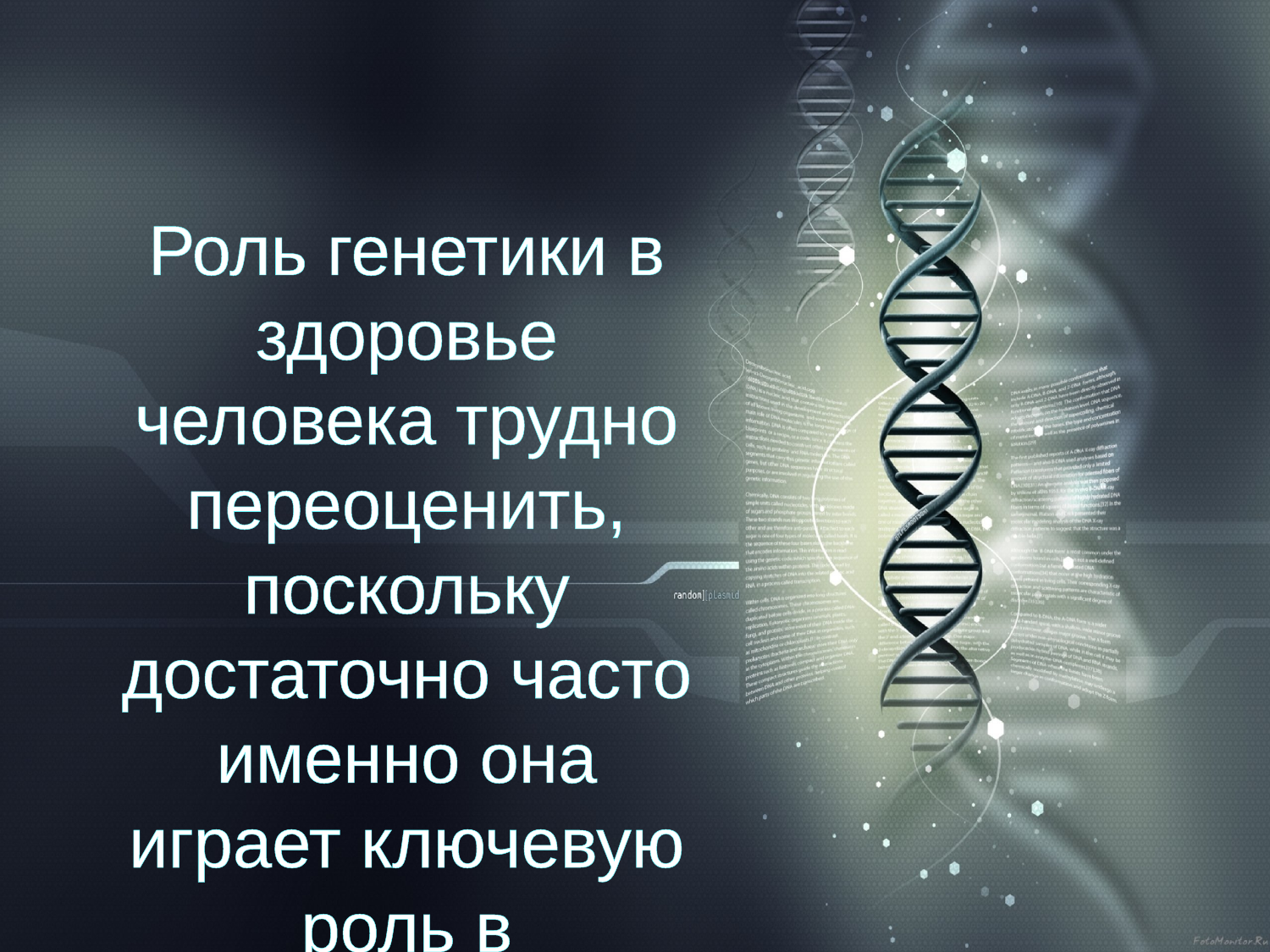

Роль генетики в здоровье человека трудно переоценить, поскольку достаточно часто именно она играет ключевую роль в предрасположенности человека к тем или иным заболеваниям.